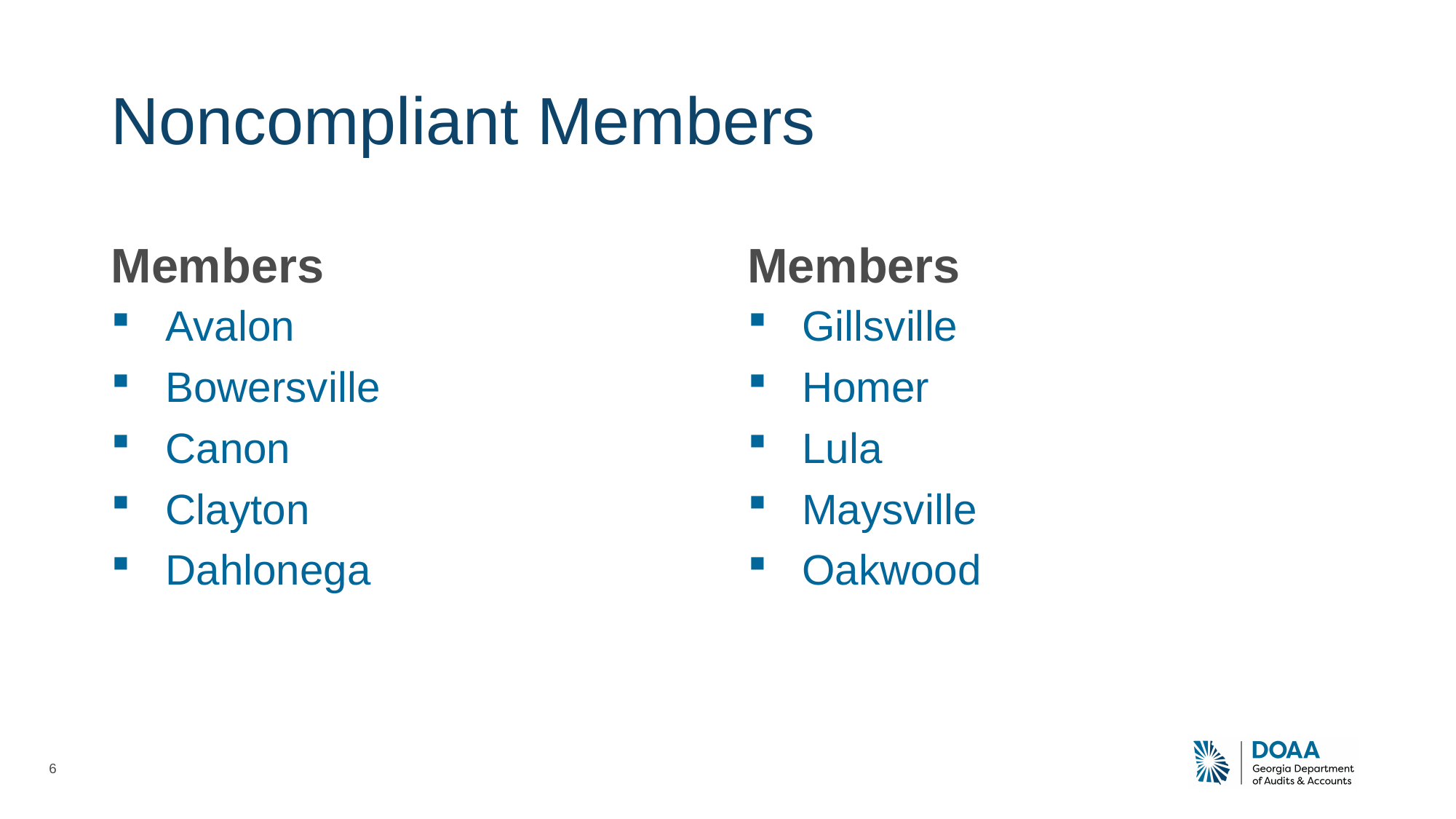

# Noncompliant Members
Members
Members
Avalon
Bowersville
Canon
Clayton
Dahlonega
Gillsville
Homer
Lula
Maysville
Oakwood